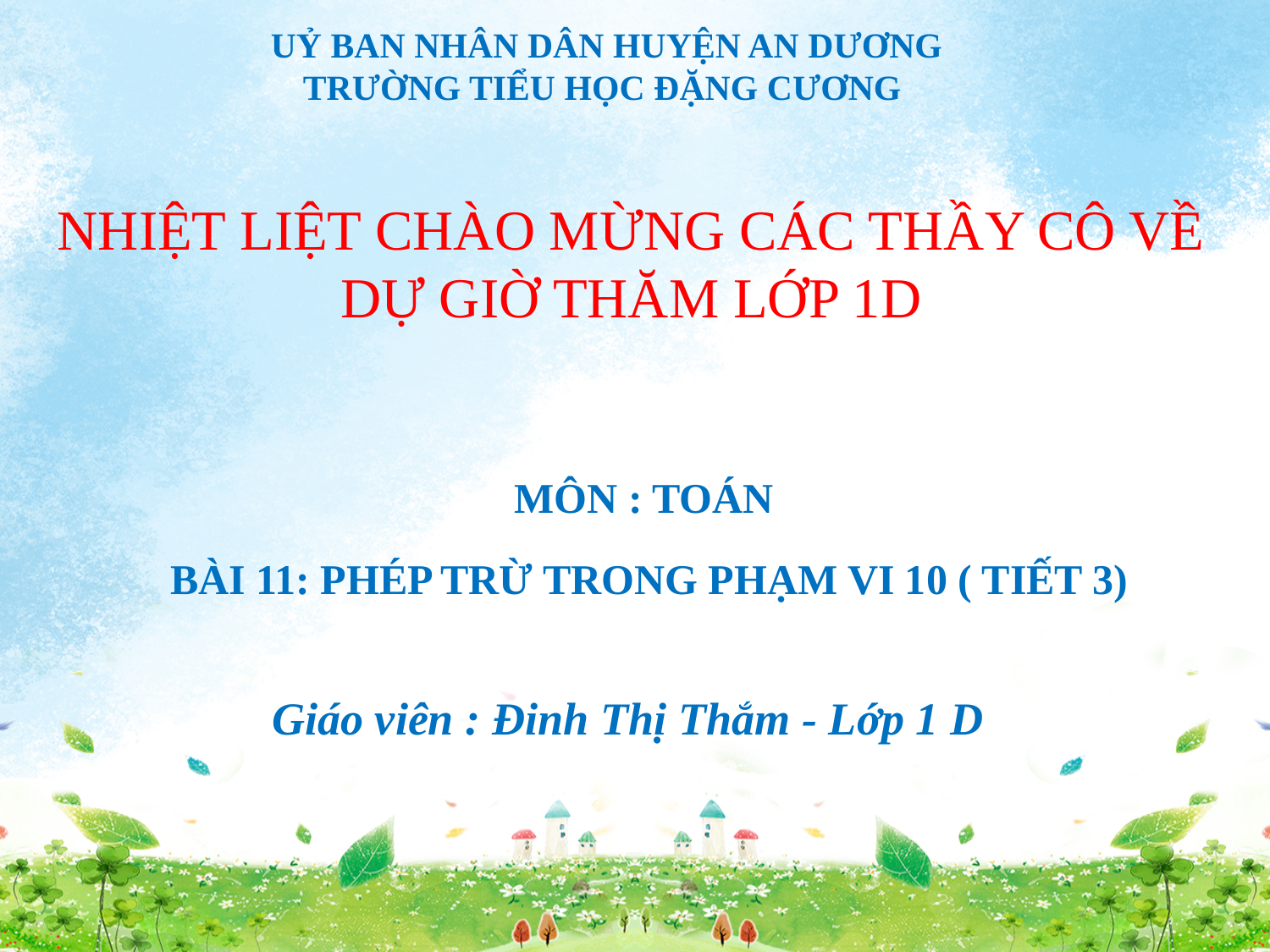

UỶ BAN NHÂN DÂN HUYỆN AN DƯƠNG
TRƯỜNG TIỂU HỌC ĐẶNG CƯƠNG

NHIỆT LIỆT CHÀO MỪNG CÁC THẦY CÔ VỀ DỰ GIỜ THĂM LỚP 1D

Giáo viên : Đinh Thị Thắm - Lớp 1 D
MÔN : TOÁN
BÀI 11: PHÉP TRỪ TRONG PHẠM VI 10 ( TIẾT 3)